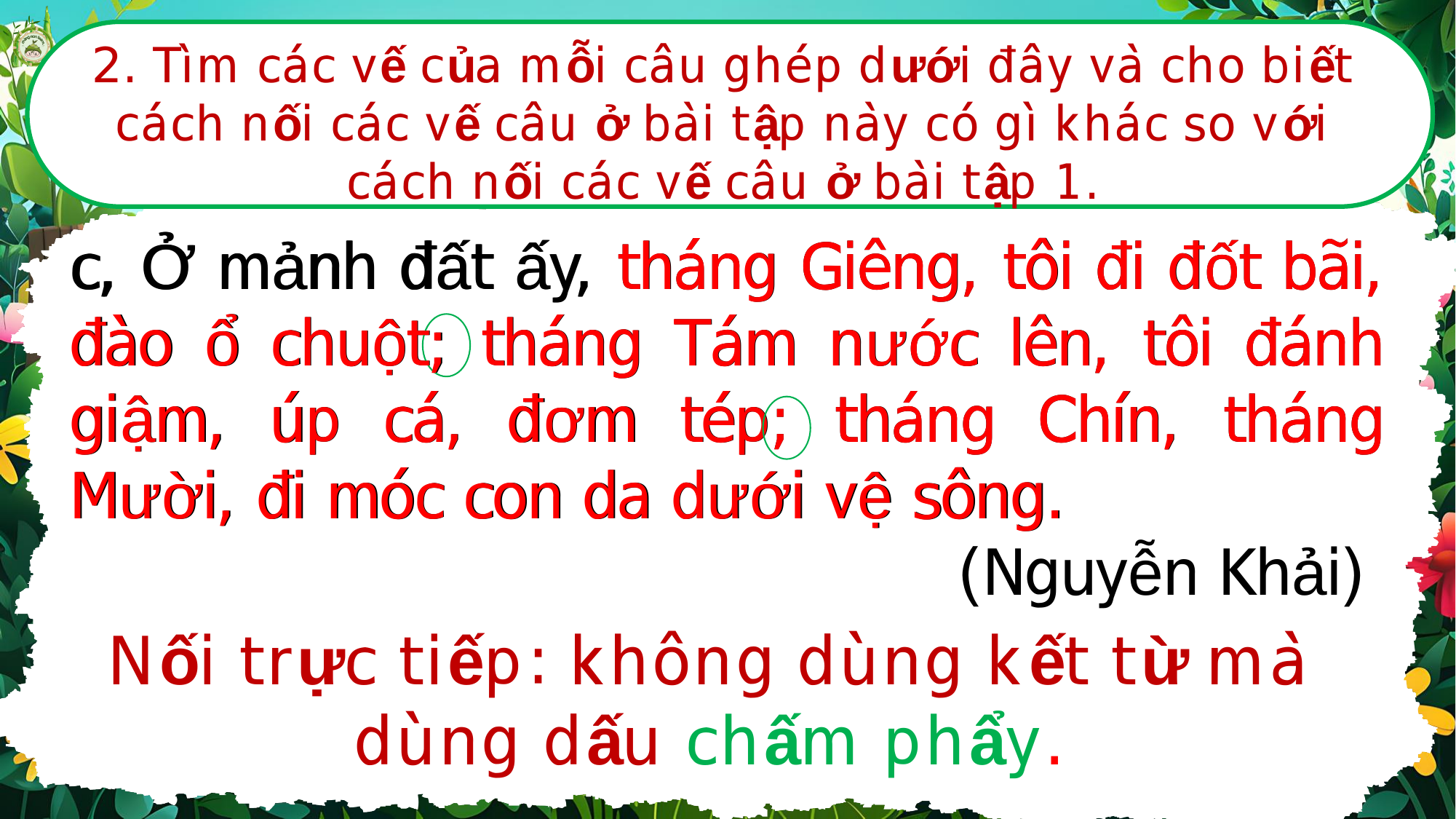

2. Tìm các vế của mỗi câu ghép dưới đây và cho biết cách nối các vế câu ở bài tập này có gì khác so với cách nối các vế câu ở bài tập 1.

c, Ở mảnh đất ấy, tháng Giêng, tôi đi đốt bãi, đào ổ chuột; tháng Tám nước lên, tôi đánh giậm, úp cá, đơm tép; tháng Chín, tháng Mười, đi móc con da dưới vệ sông.
c, Ở mảnh đất ấy, tháng Giêng, tôi đi đốt bãi, đào ổ chuột; tháng Tám nước lên, tôi đánh giậm, úp cá, đơm tép; tháng Chín, tháng Mười, đi móc con da dưới vệ sông.
(Nguyễn Khải)

Nối trực tiếp: không dùng kết từ mà dùng dấu chấm phẩy.